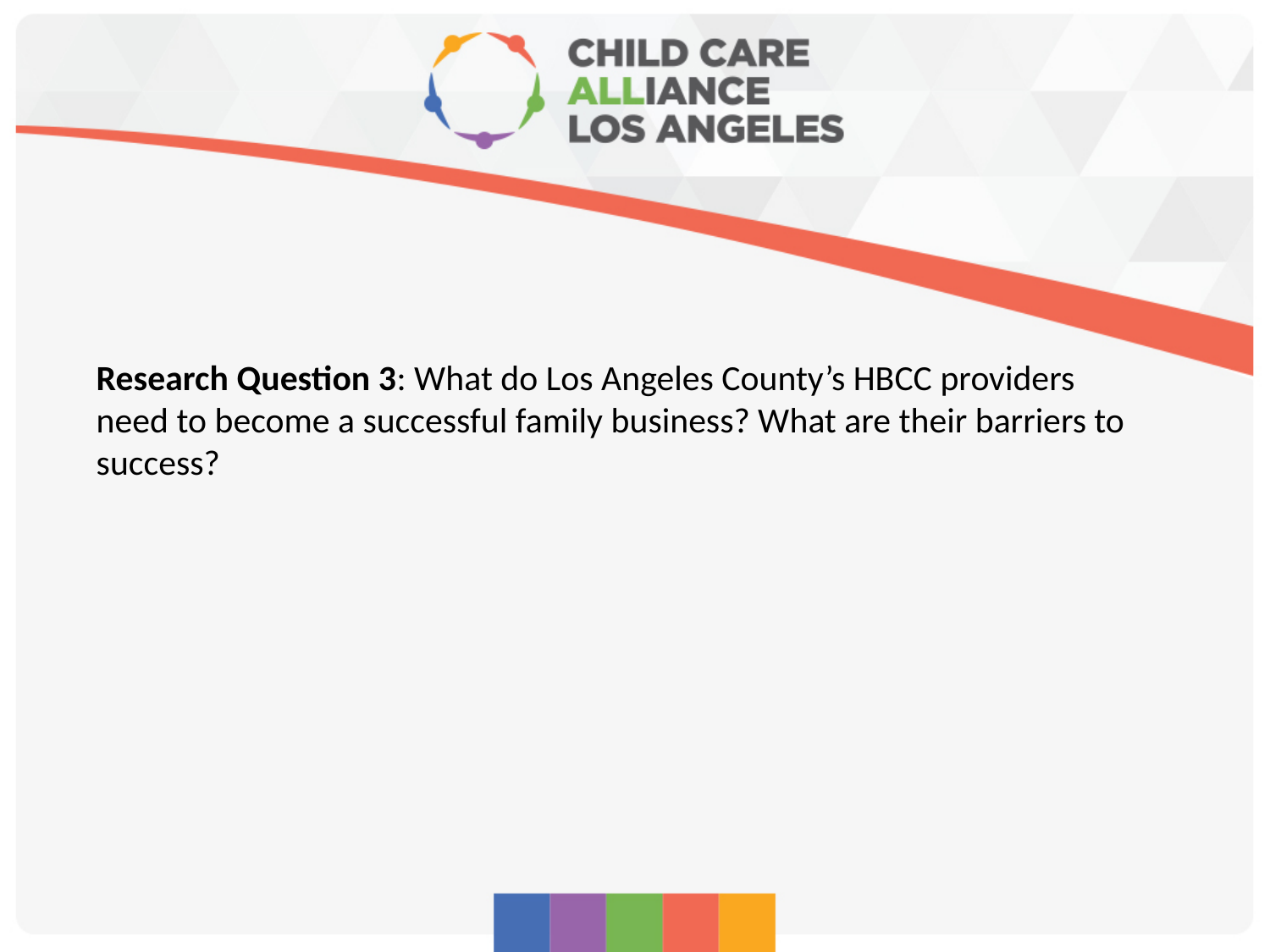

Research Question 3: What do Los Angeles County’s HBCC providers need to become a successful family business? What are their barriers to success?